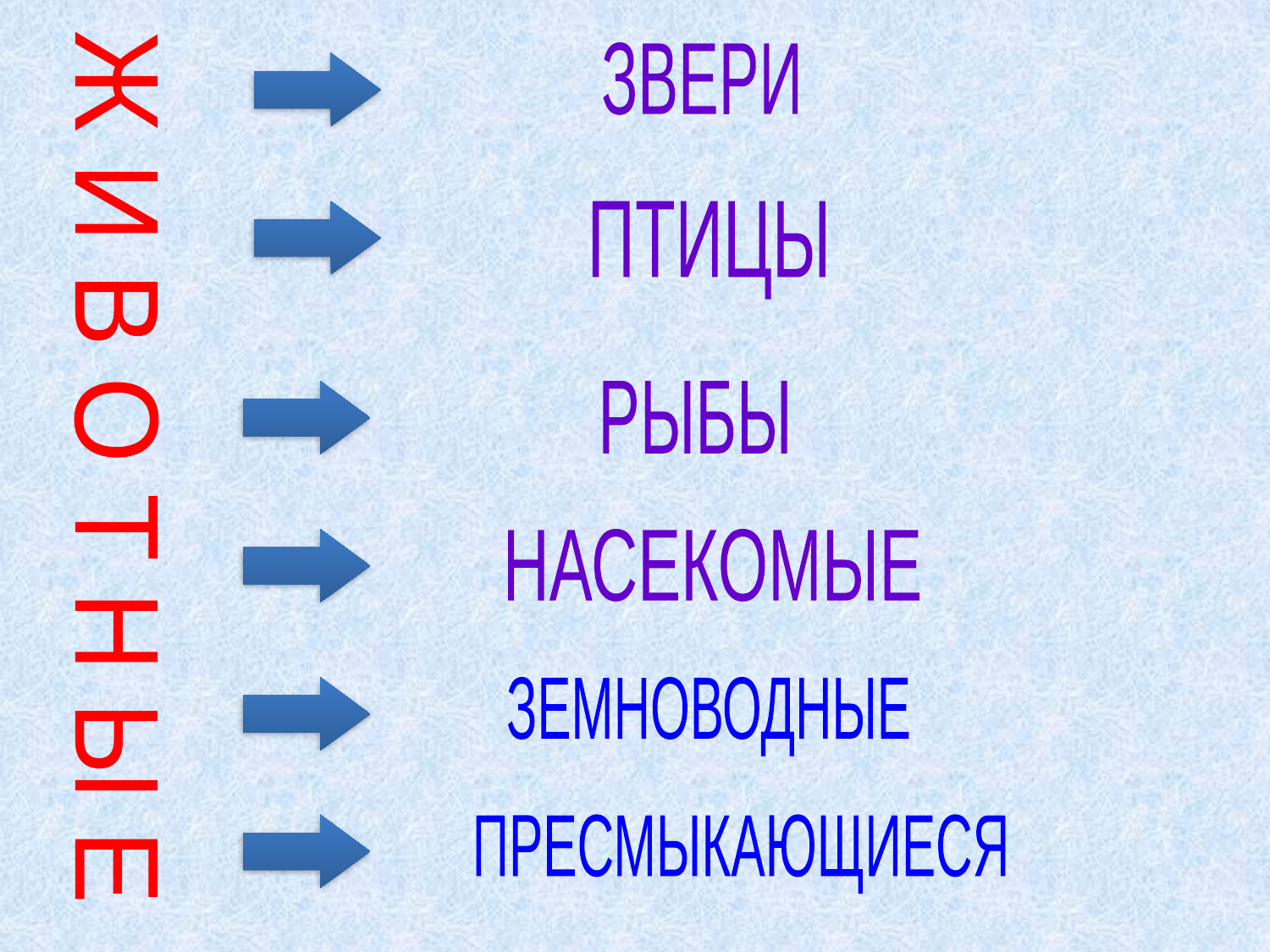

ЗВЕРИ

ПТИЦЫ

РЫБЫ
Ж И В О Т Н Ы Е

НАСЕКОМЫЕ

ЗЕМНОВОДНЫЕ

ПРЕСМЫКАЮЩИЕСЯ